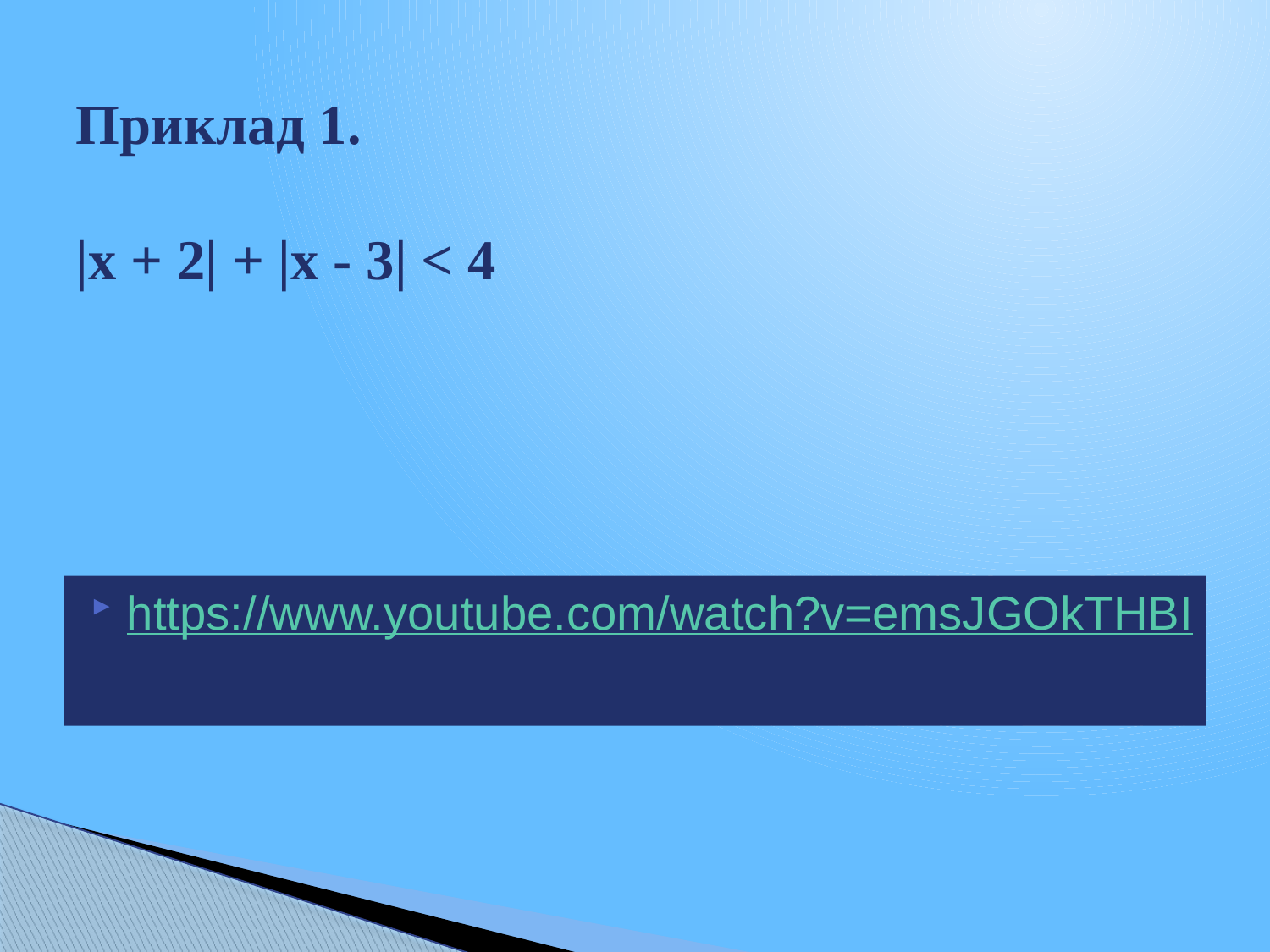

# Приклад 1. |х + 2| + |х - 3| < 4
https://www.youtube.com/watch?v=emsJGOkTHBI